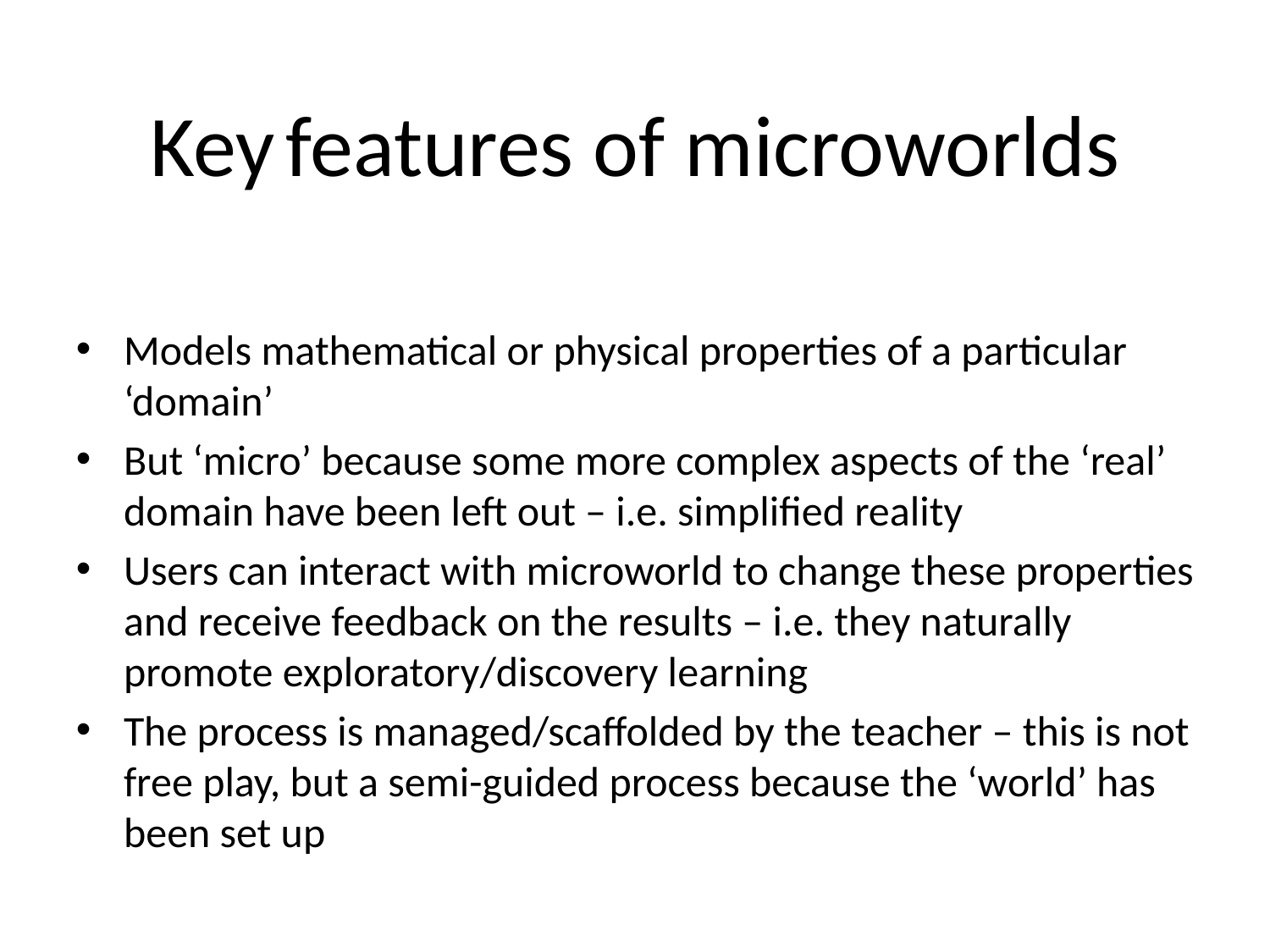

# Key features of microworlds
Models mathematical or physical properties of a particular ‘domain’
But ‘micro’ because some more complex aspects of the ‘real’ domain have been left out – i.e. simplified reality
Users can interact with microworld to change these properties and receive feedback on the results – i.e. they naturally promote exploratory/discovery learning
The process is managed/scaffolded by the teacher – this is not free play, but a semi-guided process because the ‘world’ has been set up